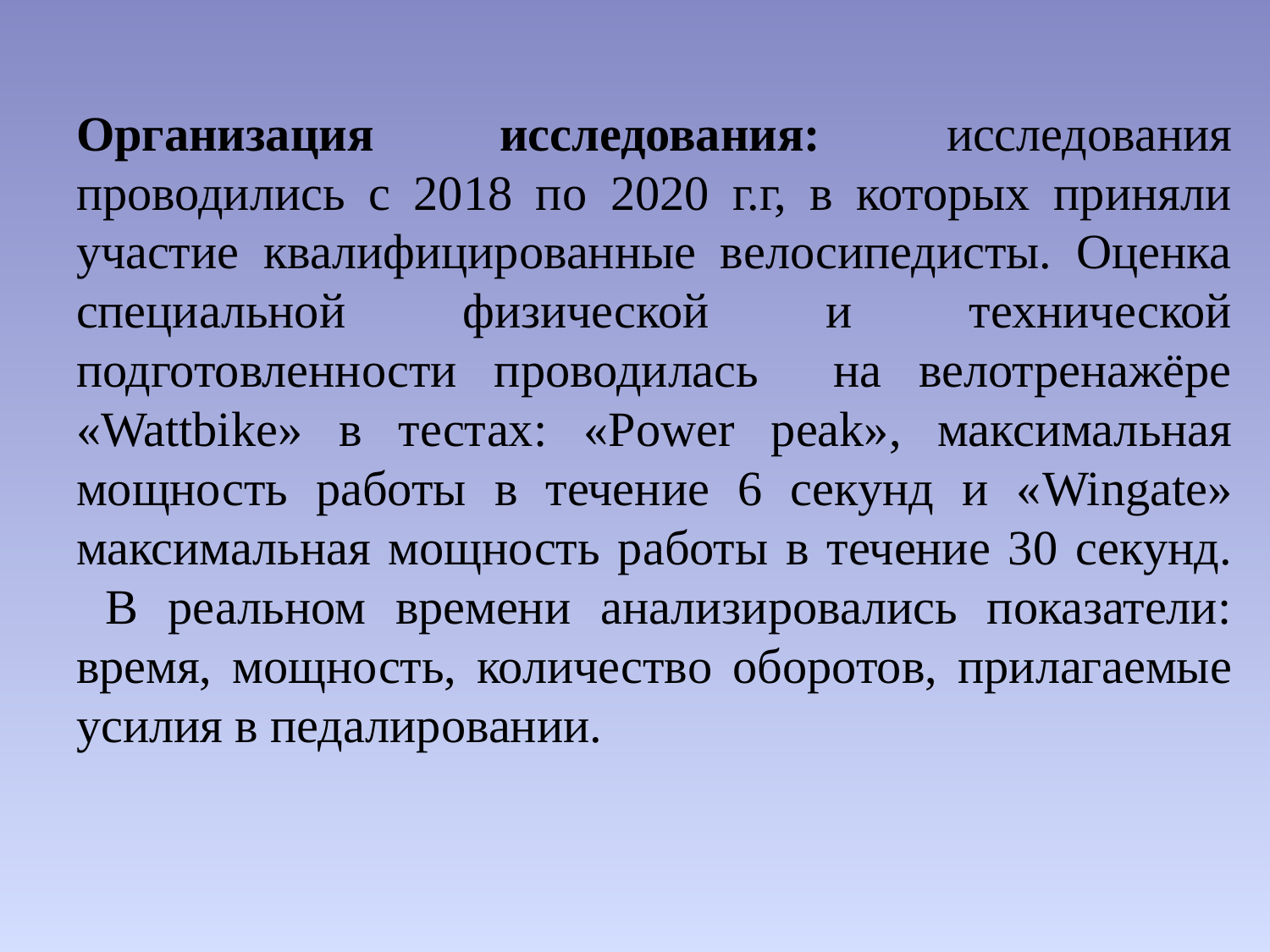

# Организация исследования: исследования проводились с 2018 по 2020 г.г, в которых приняли участие квалифицированные велосипедисты. Оценка специальной физической и технической подготовленности проводилась  на велотренажёре «Wattbike» в тестах: «Power peak», максимальная мощность работы в течение 6 секунд и «Wingate» максимальная мощность работы в течение 30 секунд. В реальном времени анализировались показатели: время, мощность, количество оборотов, прилагаемые усилия в педалировании.